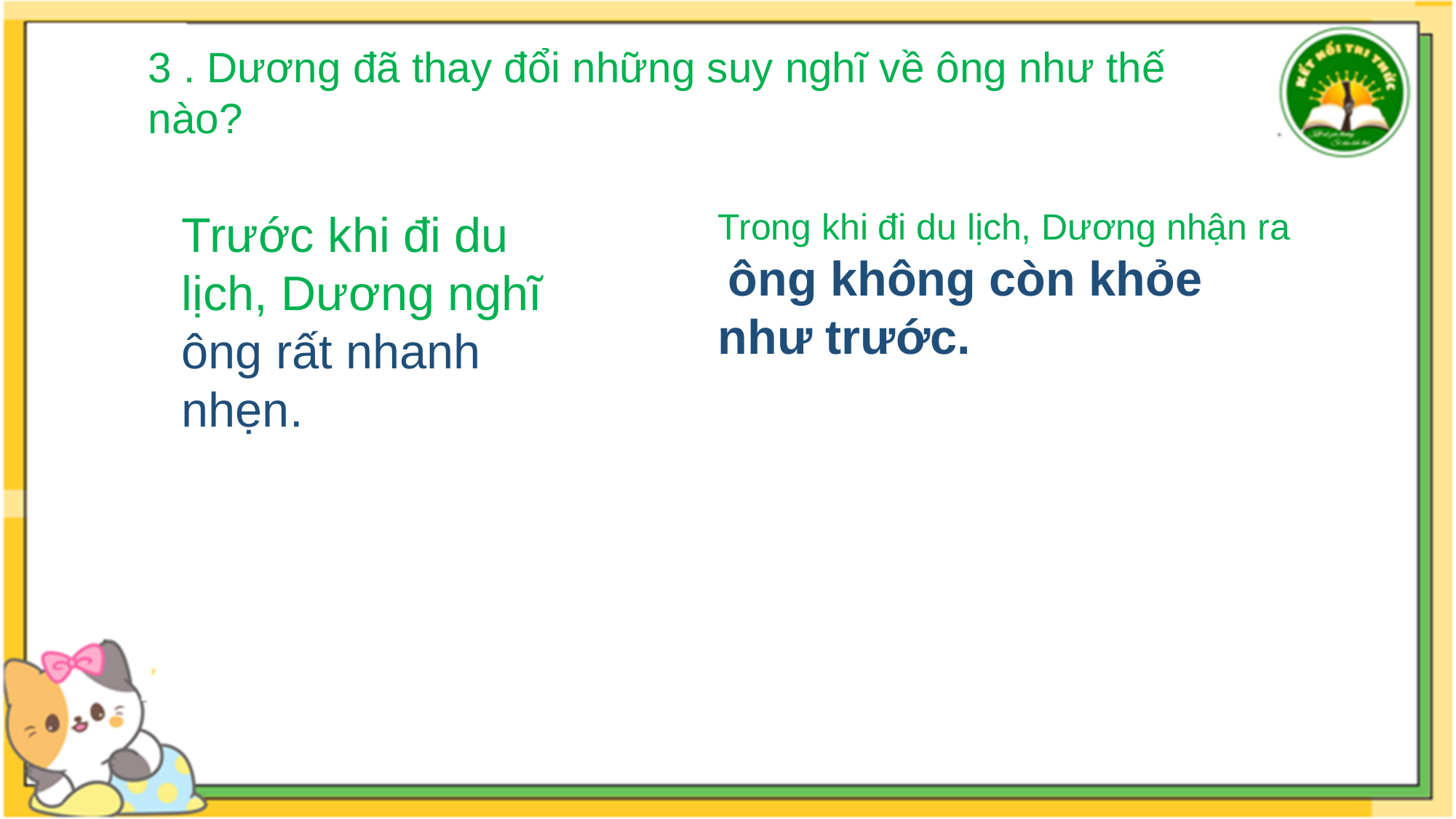

3 . Dương đã thay đổi những suy nghĩ về ông như thế nào?
Trước khi đi du lịch, Dương nghĩ ông rất nhanh nhẹn.
Trong khi đi du lịch, Dương nhận ra  ông không còn khỏe như trước.